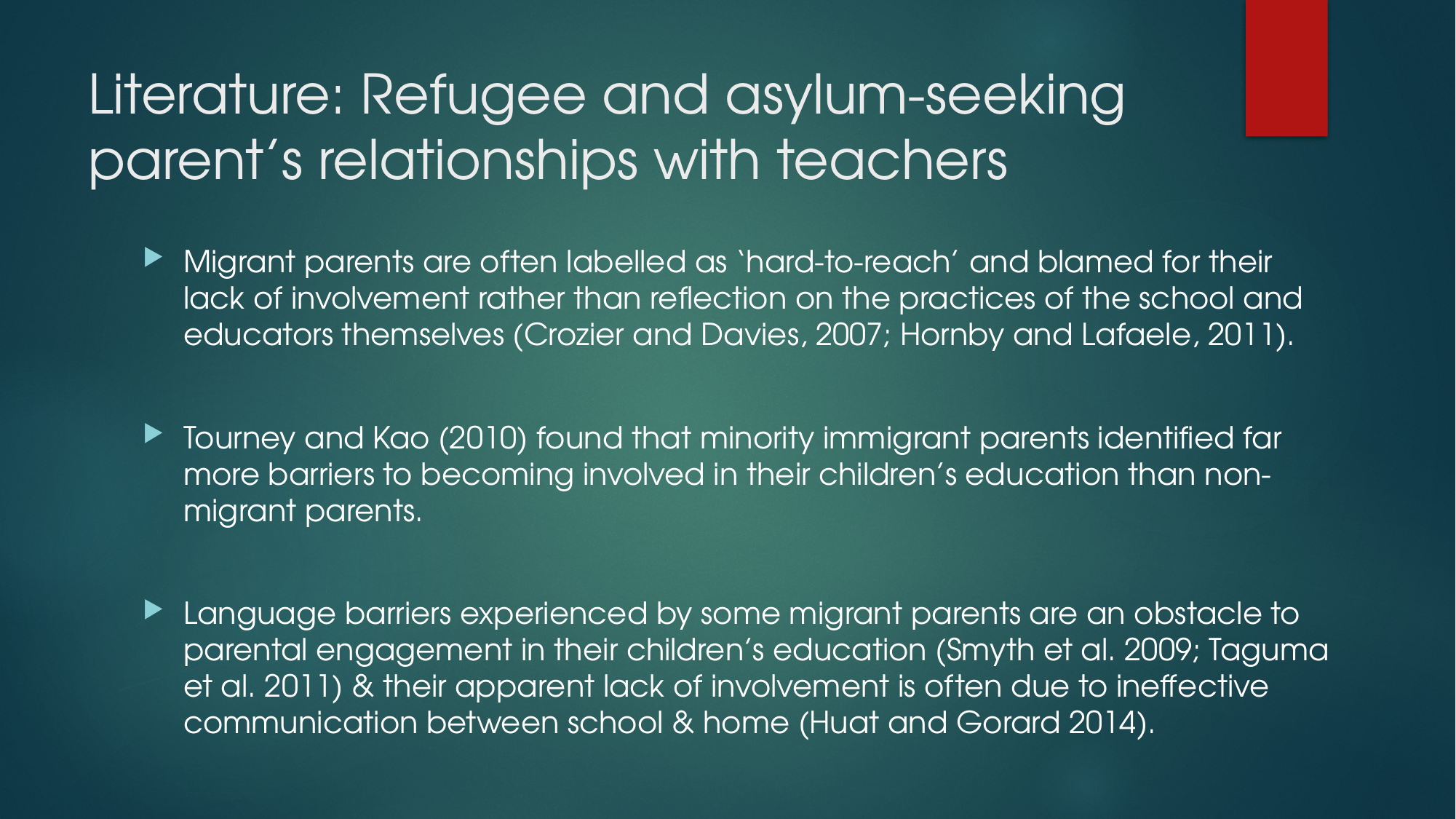

# Literature: Refugee and asylum-seeking parent’s relationships with teachers
Migrant parents are often labelled as ‘hard-to-reach’ and blamed for their lack of involvement rather than reflection on the practices of the school and educators themselves (Crozier and Davies, 2007; Hornby and Lafaele, 2011).

Tourney and Kao (2010) found that minority immigrant parents identified far more barriers to becoming involved in their children’s education than non-migrant parents.

Language barriers experienced by some migrant parents are an obstacle to parental engagement in their children’s education (Smyth et al. 2009; Taguma et al. 2011) & their apparent lack of involvement is often due to ineffective communication between school & home (Huat and Gorard 2014).